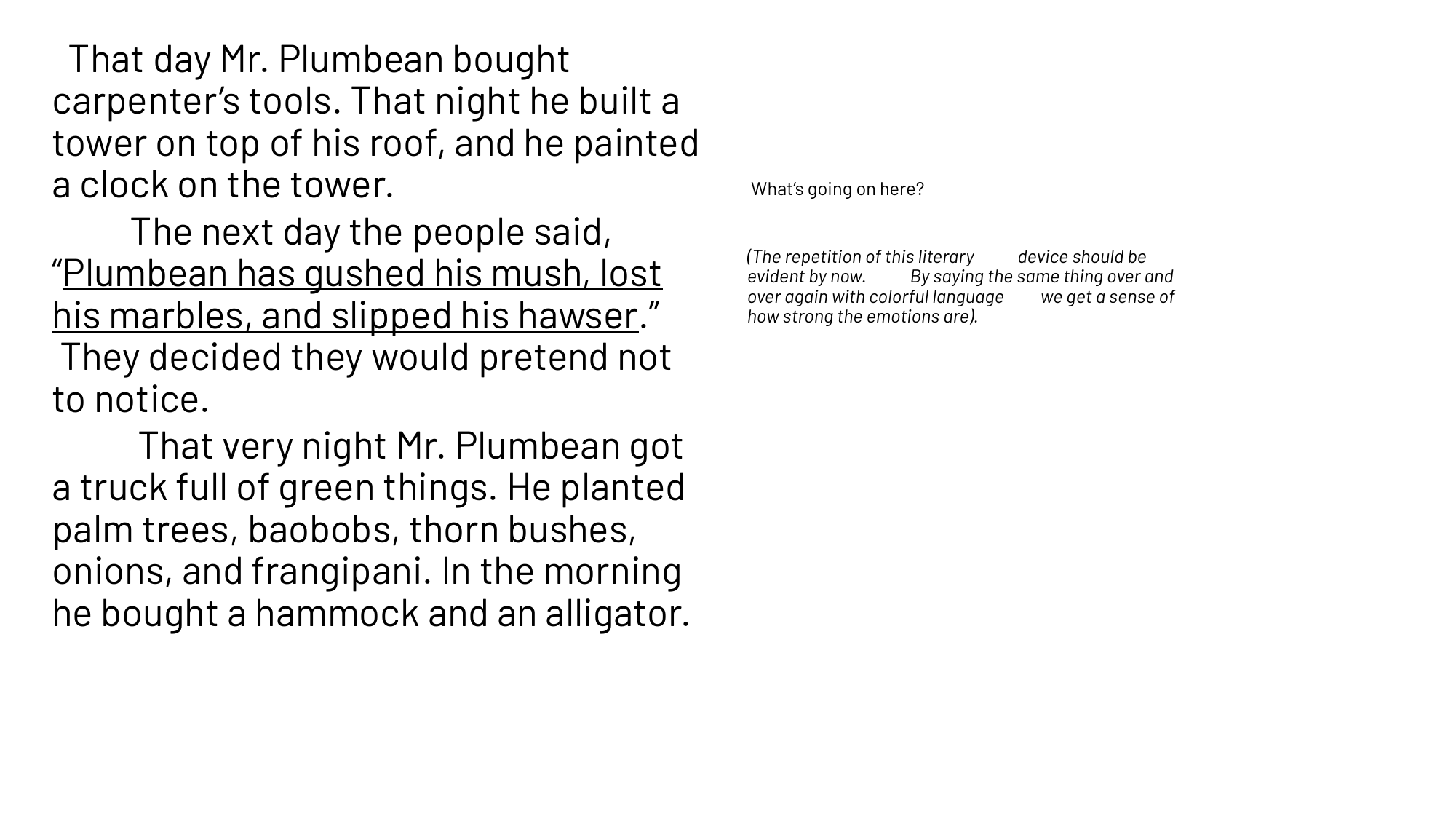

That day Mr. Plumbean bought carpenter’s tools. That night he built a tower on top of his roof, and he painted a clock on the tower.
          The next day the people said, “Plumbean has gushed his mush, lost his marbles, and slipped his hawser.”  They decided they would pretend not to notice.
           That very night Mr. Plumbean got a truck full of green things. He planted palm trees, baobobs, thorn bushes, onions, and frangipani. In the morning he bought a hammock and an alligator.

 What’s going on here?

(The repetition of this literary            device should be evident by now.            By saying the same thing over and       over again with colorful language          we get a sense of how strong the emotions are).

--